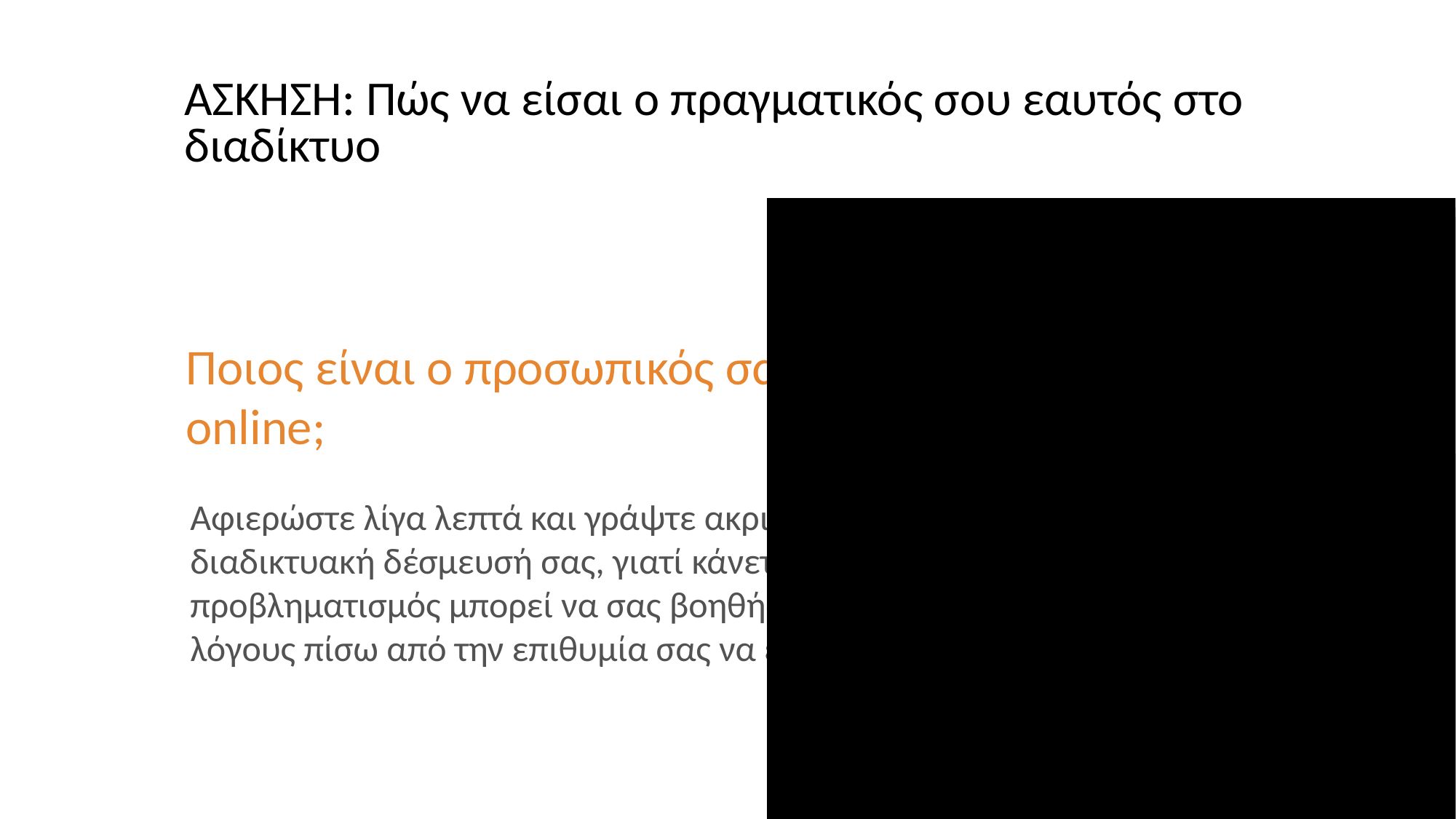

ΑΣΚΗΣΗ: Πώς να είσαι ο πραγματικός σου εαυτός στο διαδίκτυο

Ποιος είναι ο προσωπικός σας σκοπός να είστε online;
Αφιερώστε λίγα λεπτά και γράψτε ακριβώς τι θέλετε να αποκομίσετε από τη διαδικτυακή δέσμευσή σας, γιατί κάνετε αυτό που κάνετε. Αυτός ο προβληματισμός μπορεί να σας βοηθήσει να αναγνωρίσετε τους πραγματικούς λόγους πίσω από την επιθυμία σας να είστε στο διαδίκτυο.
www.empowerme-project.eu